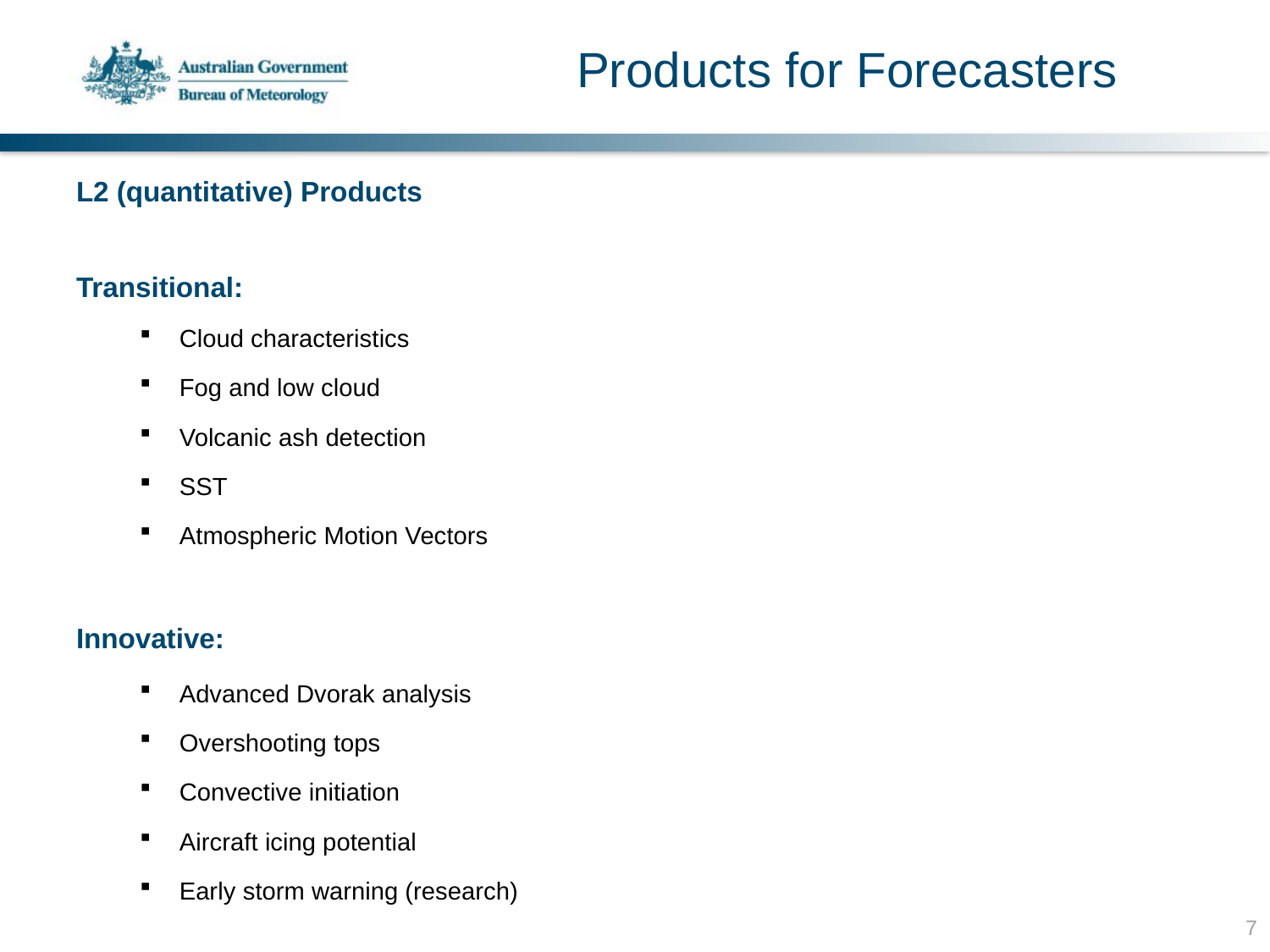

# Products for Forecasters
L2 (quantitative) Products

Transitional:
Cloud characteristics
Fog and low cloud
Volcanic ash detection
SST
Atmospheric Motion Vectors

Innovative:
Advanced Dvorak analysis
Overshooting tops
Convective initiation
Aircraft icing potential
Early storm warning (research)
7